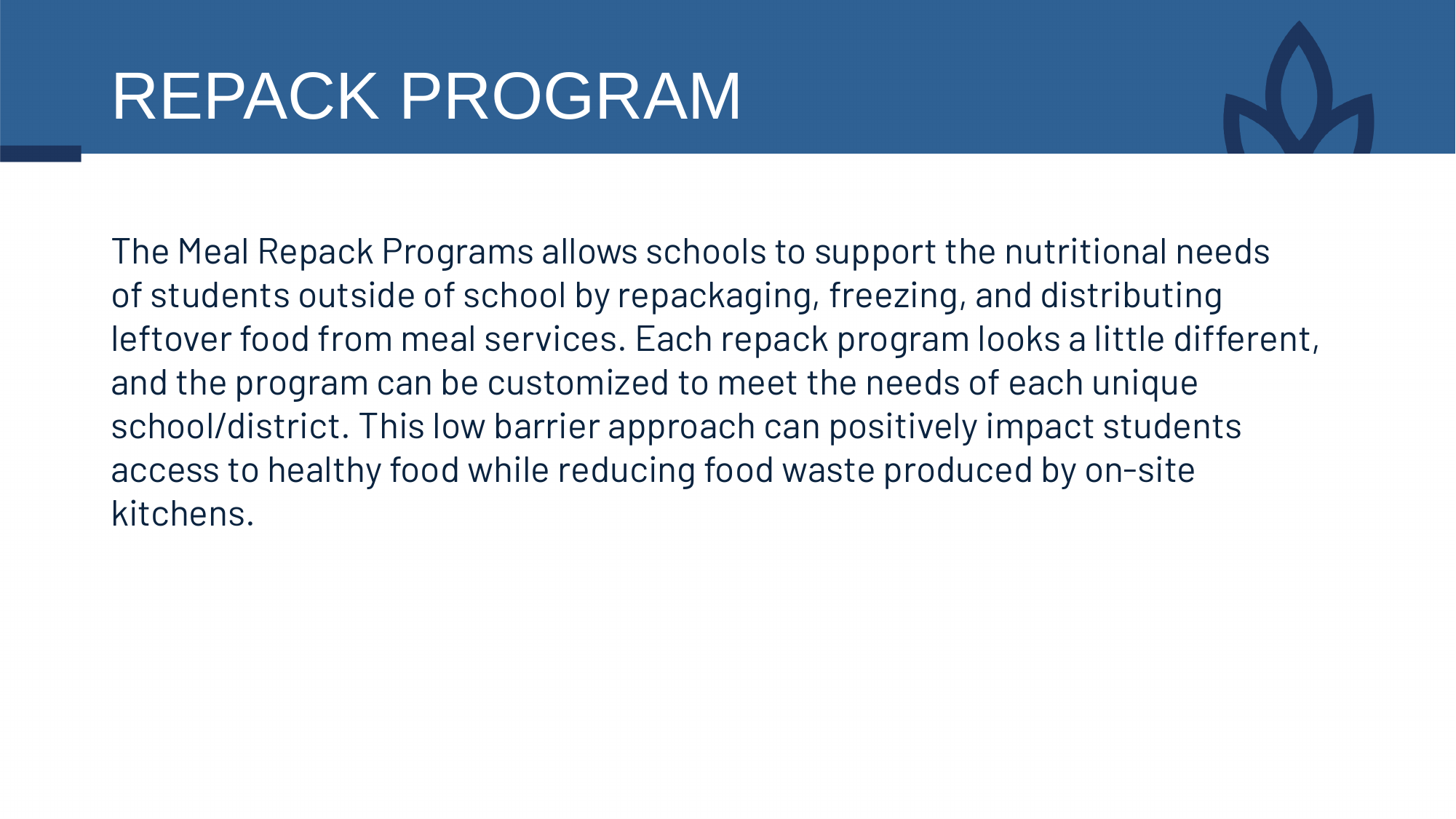

# REPACK PROGRAM​
The Meal Repack Programs allows schools to support the nutritional needs
of students outside of school by repackaging, freezing, and distributing
leftover food from meal services. Each repack program looks a little different, and the program can be customized to meet the needs of each unique school/district. This low barrier approach can positively impact students access to healthy food while reducing food waste produced by on-site kitchens.